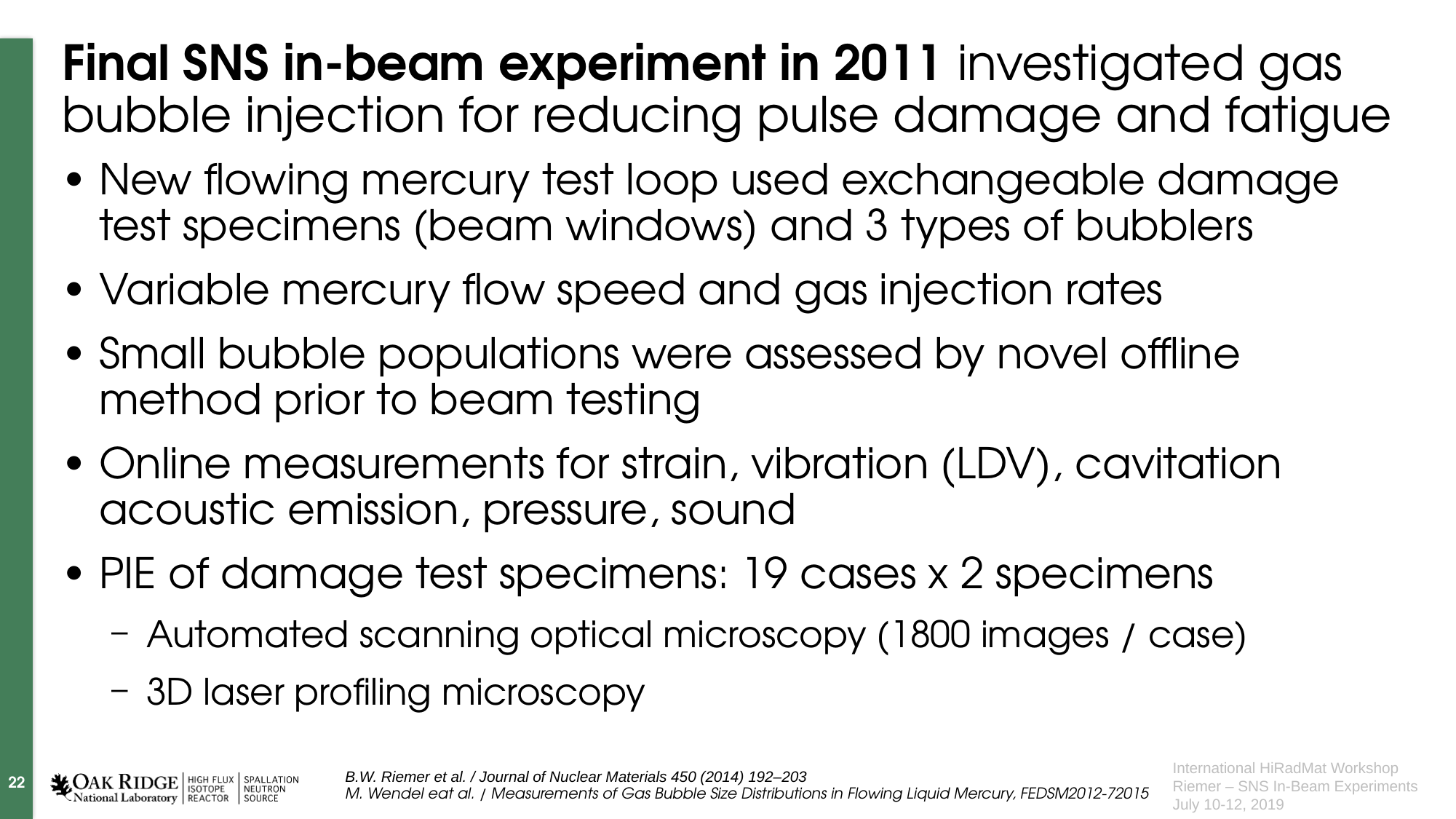

# Final SNS in-beam experiment in 2011 investigated gas bubble injection for reducing pulse damage and fatigue
New flowing mercury test loop used exchangeable damage test specimens (beam windows) and 3 types of bubblers
Variable mercury flow speed and gas injection rates
Small bubble populations were assessed by novel offline method prior to beam testing
Online measurements for strain, vibration (LDV), cavitation acoustic emission, pressure, sound
PIE of damage test specimens: 19 cases x 2 specimens
Automated scanning optical microscopy (1800 images / case)
3D laser profiling microscopy
B.W. Riemer et al. / Journal of Nuclear Materials 450 (2014) 192–203
M. Wendel eat al. / Measurements of Gas Bubble Size Distributions in Flowing Liquid Mercury, FEDSM2012-72015